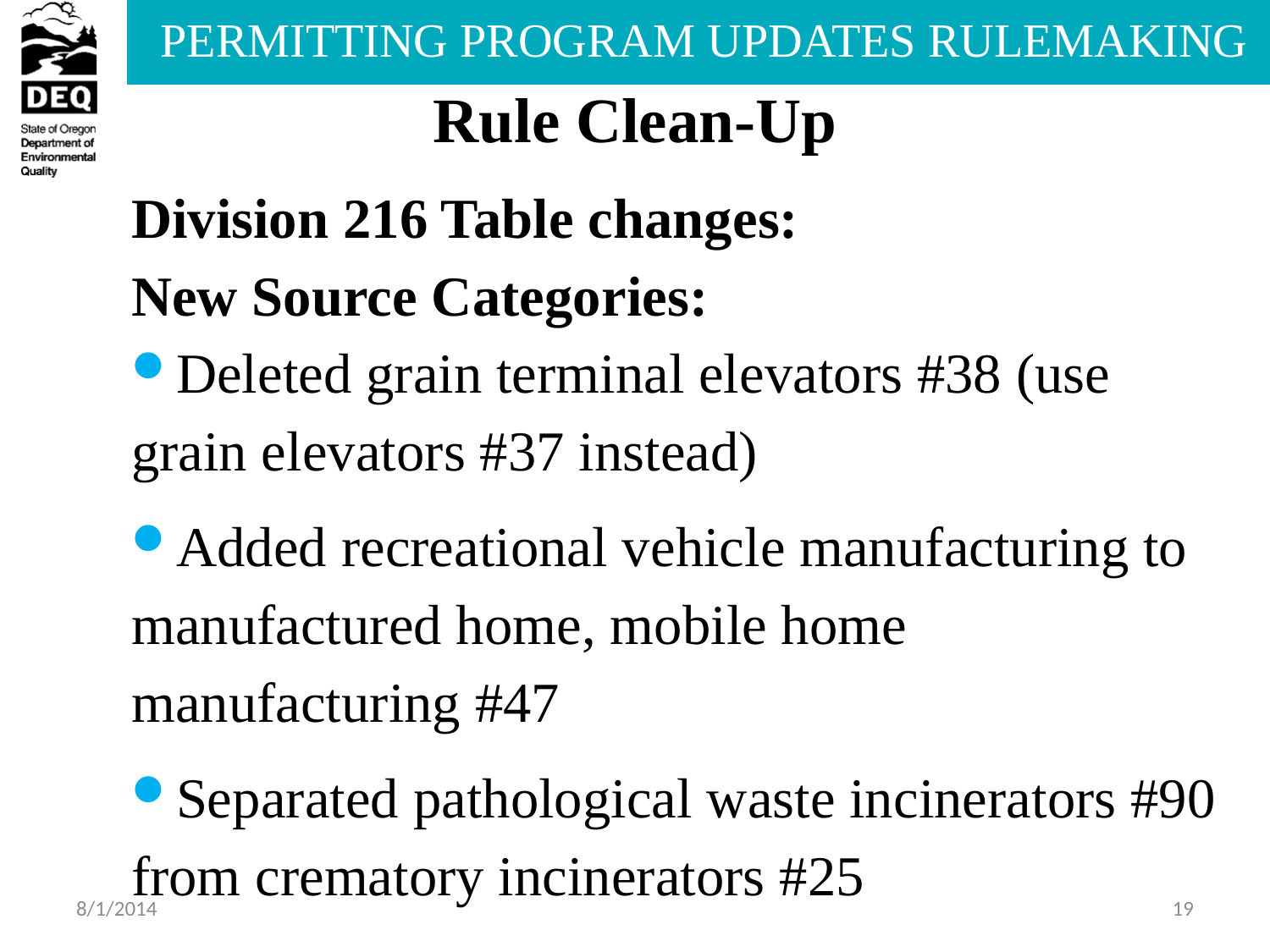

# Rule Clean-Up
Division 216 Table changes:
New Source Categories:
Deleted grain terminal elevators #38 (use grain elevators #37 instead)
Added recreational vehicle manufacturing to manufactured home, mobile home manufacturing #47
Separated pathological waste incinerators #90 from crematory incinerators #25
8/1/2014
19